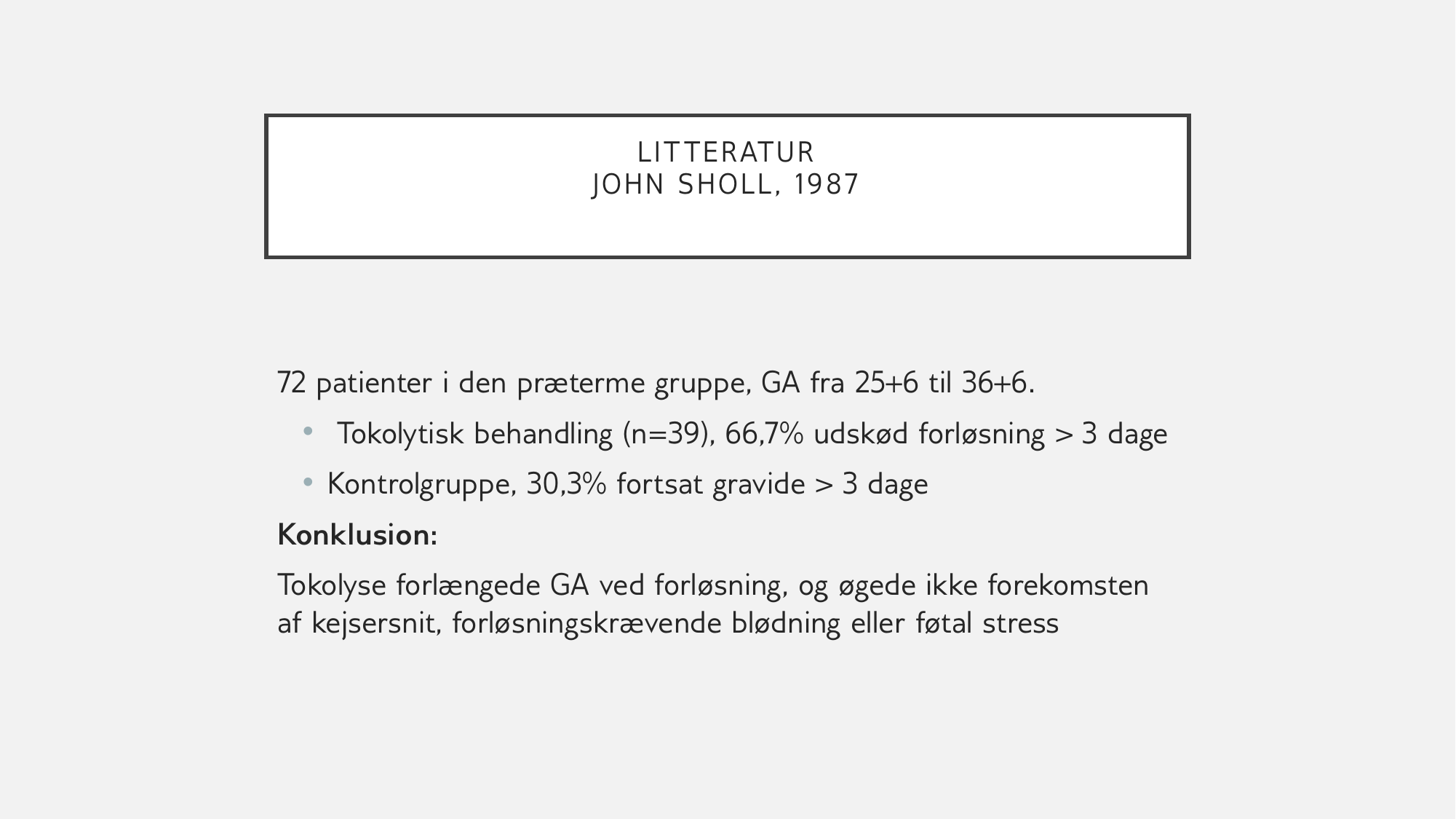

# Litteratur John Sholl, 1987

72 patienter i den præterme gruppe, GA fra 25+6 til 36+6.
 Tokolytisk behandling (n=39), 66,7% udskød forløsning > 3 dage
Kontrolgruppe, 30,3% fortsat gravide > 3 dage
Konklusion:
Tokolyse forlængede GA ved forløsning, og øgede ikke forekomsten af kejsersnit, forløsningskrævende blødning eller føtal stress